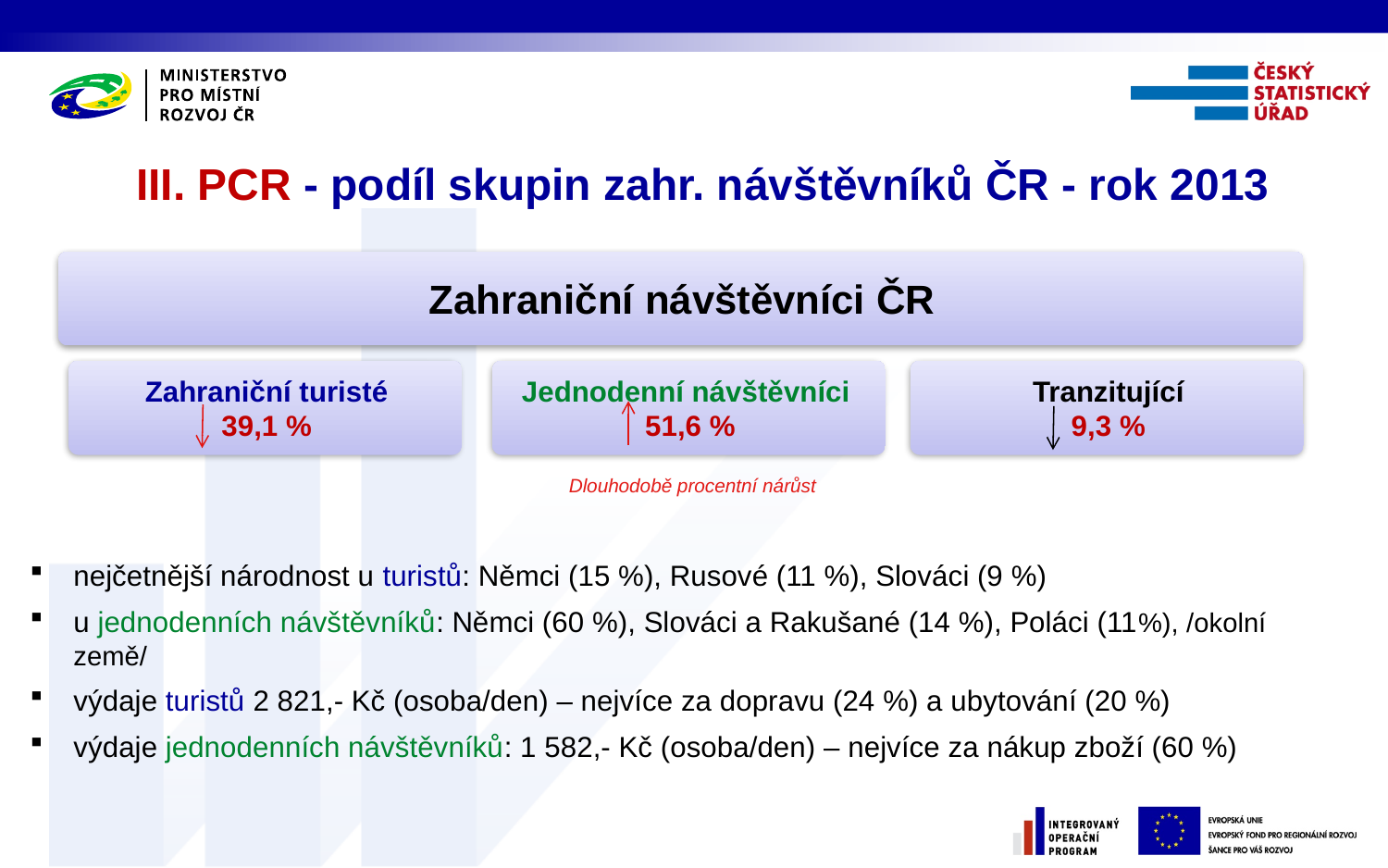

III. PCR - podíl skupin zahr. návštěvníků ČR - rok 2013
Zahraniční návštěvníci ČR
Zahraniční turisté
39,1 %
Jednodenní návštěvníci
51,6 %
Tranzitující
9,3 %
Dlouhodobě procentní nárůst
nejčetnější národnost u turistů: Němci (15 %), Rusové (11 %), Slováci (9 %)

u jednodenních návštěvníků: Němci (60 %), Slováci a Rakušané (14 %), Poláci (11%), /okolní země/

výdaje turistů 2 821,- Kč (osoba/den) – nejvíce za dopravu (24 %) a ubytování (20 %)

výdaje jednodenních návštěvníků: 1 582,- Kč (osoba/den) – nejvíce za nákup zboží (60 %)